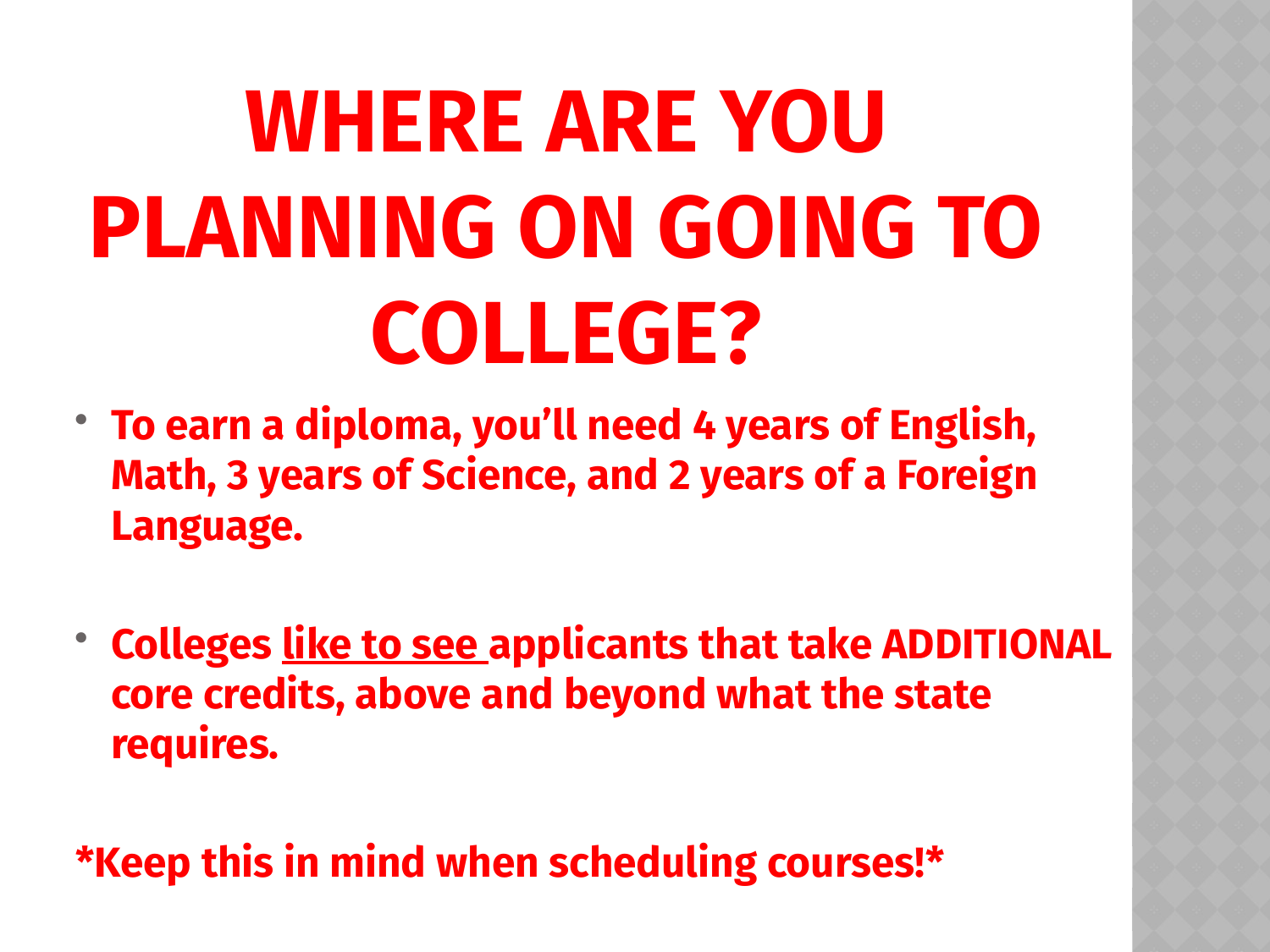

# Where are you planning on going to college?
To earn a diploma, you’ll need 4 years of English, Math, 3 years of Science, and 2 years of a Foreign Language.

Colleges like to see applicants that take ADDITIONAL core credits, above and beyond what the state requires.

*Keep this in mind when scheduling courses!*